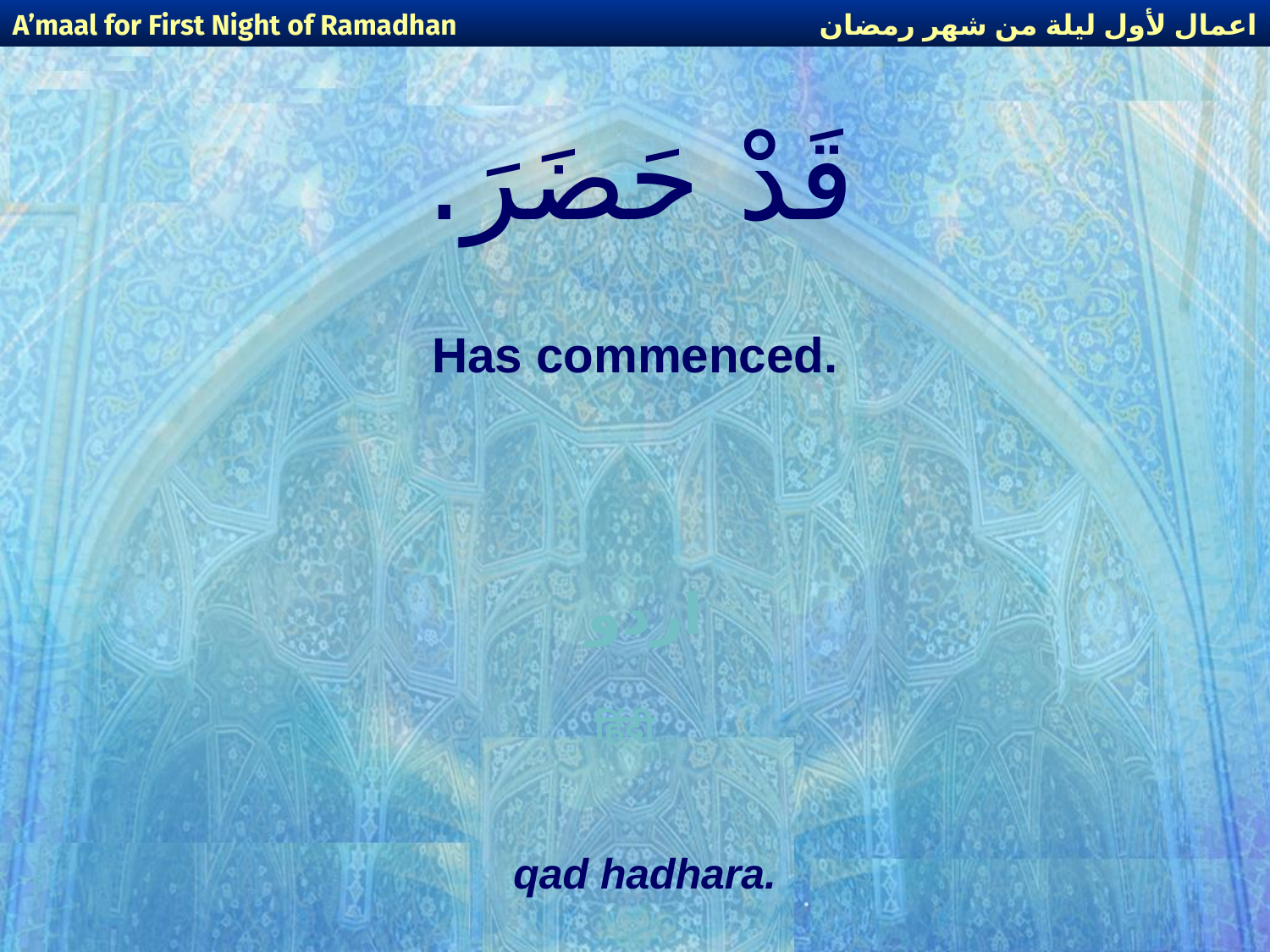

اعمال لأول ليلة من شهر رمضان
A’maal for First Night of Ramadhan
# قَدْ حَضَرَ.
Has commenced.
اردو
हिंदी
qad hadhara.